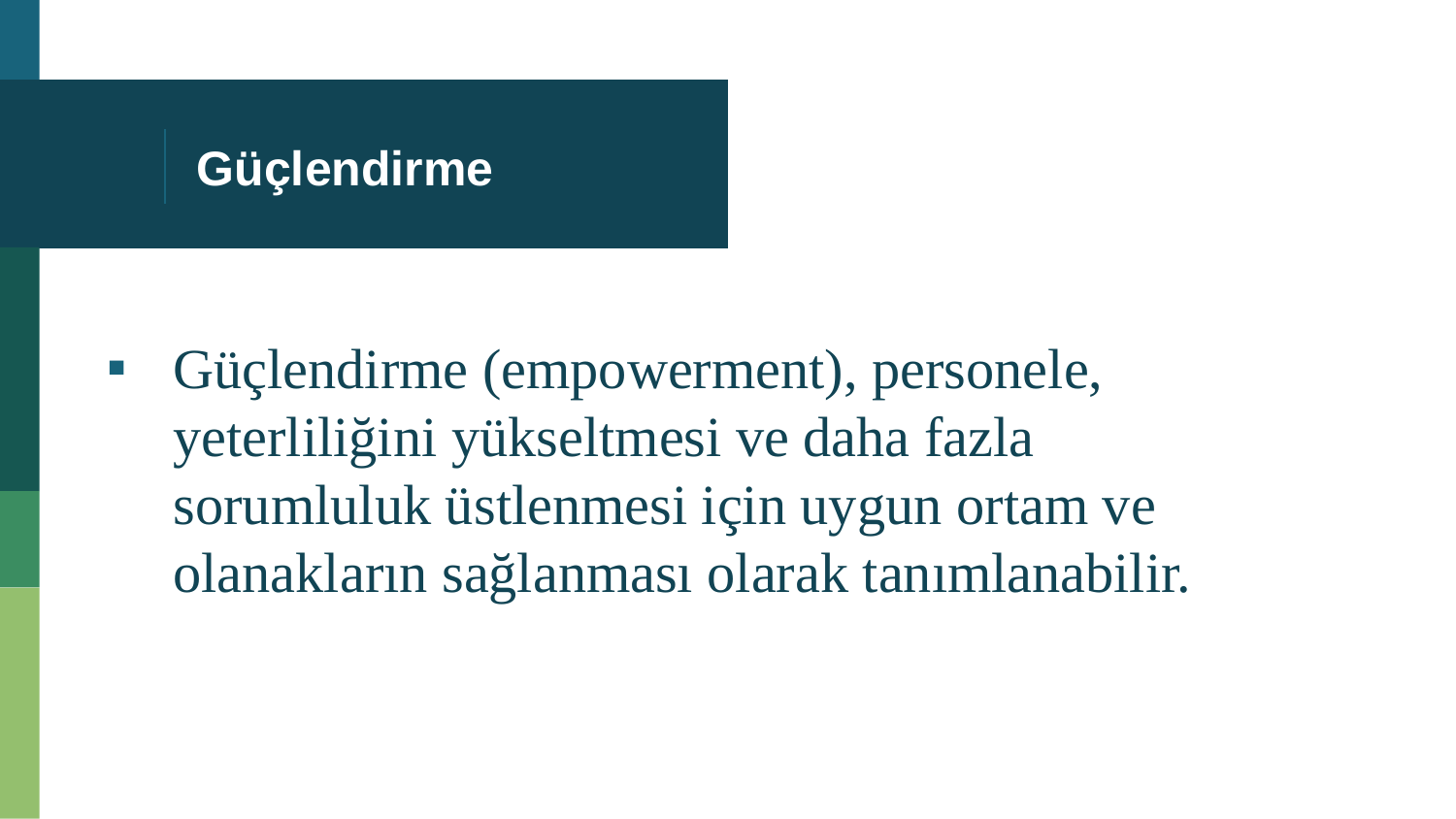

# Güçlendirme
Güçlendirme (empowerment), personele, yeterliliğini yükseltmesi ve daha fazla sorumluluk üstlenmesi için uygun ortam ve olanakların sağlanması olarak tanımlanabilir.